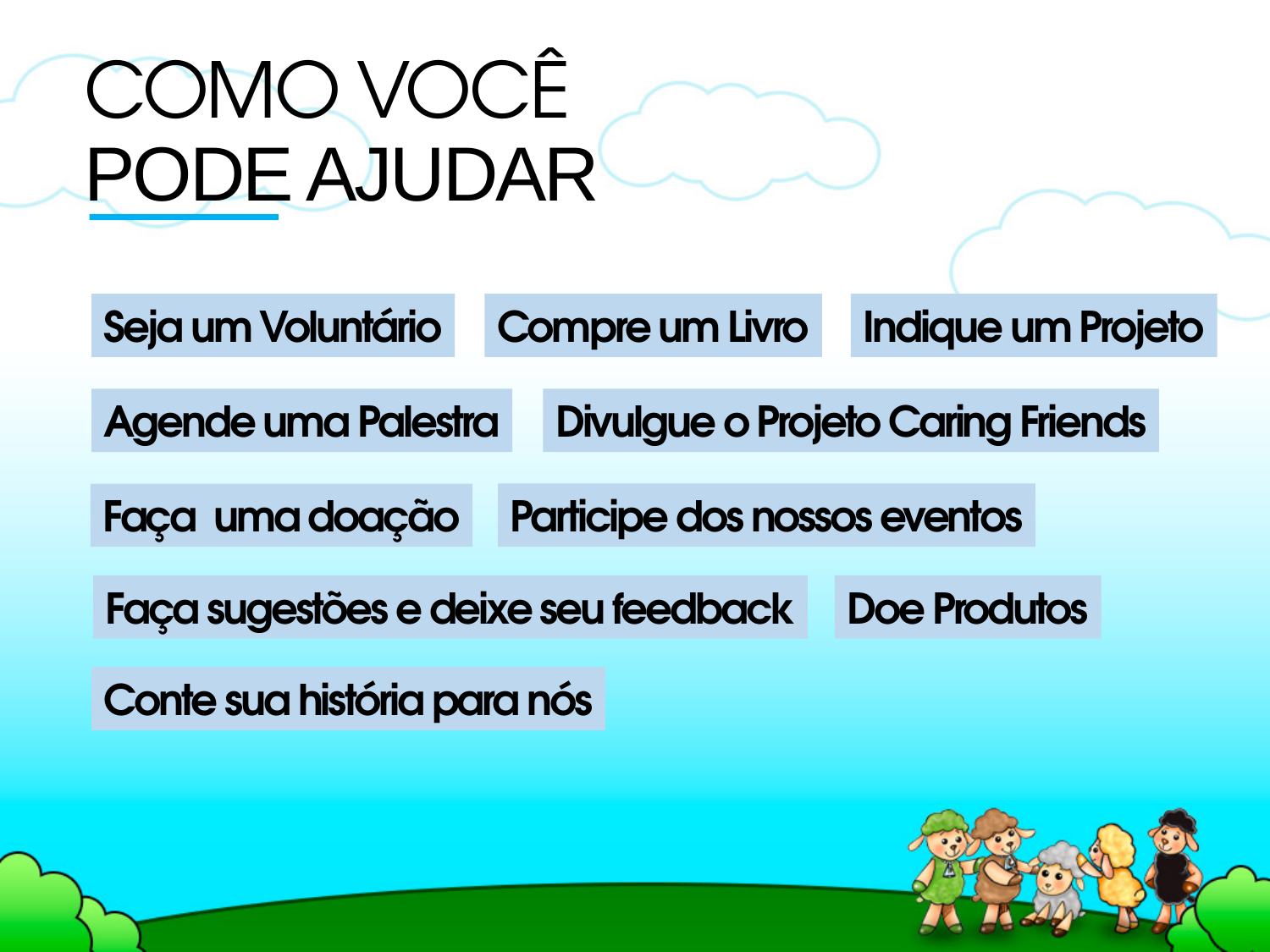

COMO VOCÊ
PODE AJUDAR

Seja um Voluntário
Compre um Livro
Indique um Projeto
Divulgue o Projeto Caring Friends
Agende uma Palestra
Participe dos nossos eventos
Faça  uma doação
Doe Produtos
Faça sugestões e deixe seu feedback
Conte sua história para nós